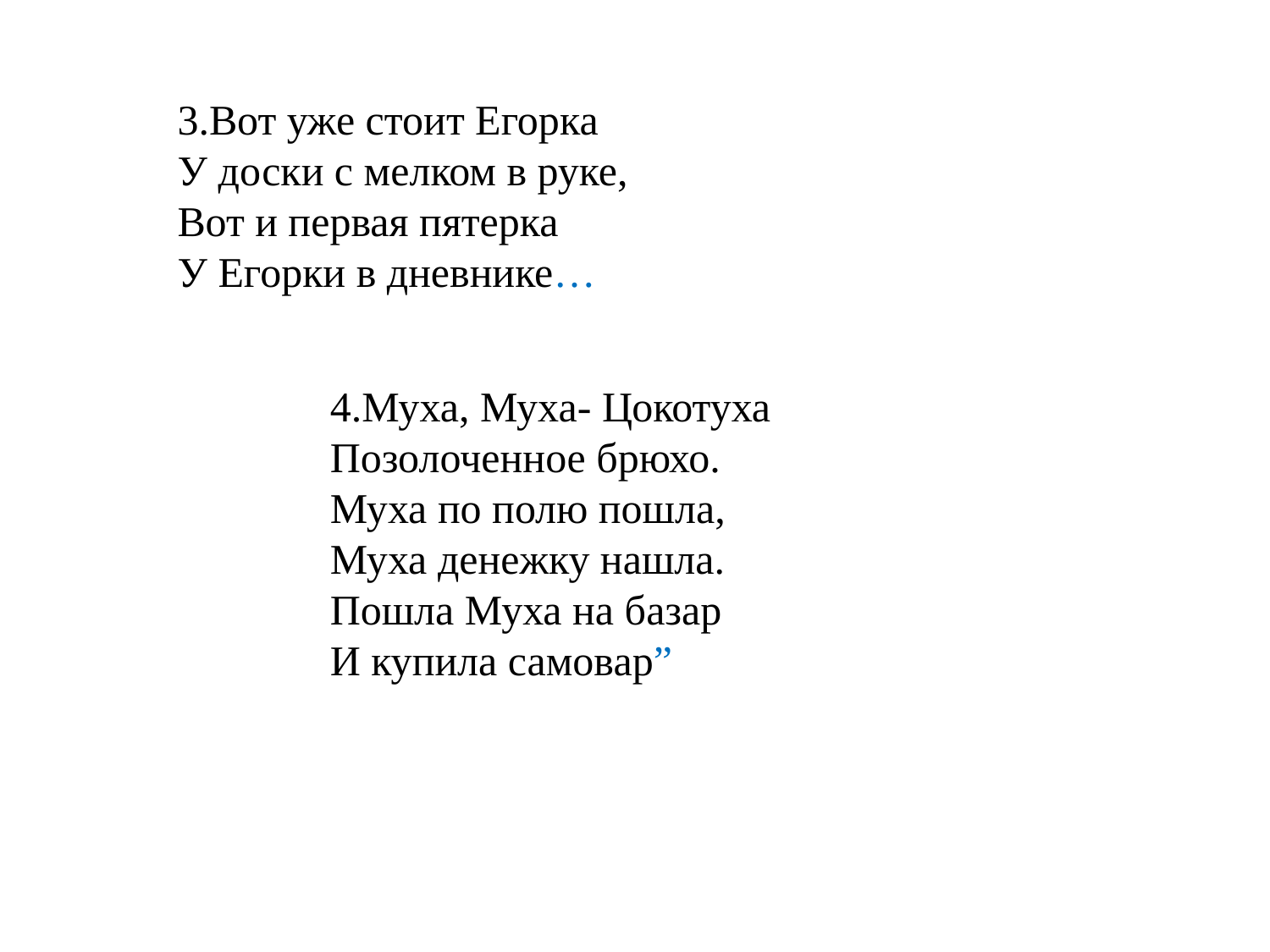

3.Вот уже стоит Егорка
У доски с мелком в руке,
Вот и первая пятерка
У Егорки в дневнике…

4.Муха, Муха- Цокотуха
Позолоченное брюхо.
Муха по полю пошла,
Муха денежку нашла.
Пошла Муха на базар
И купила самовар”